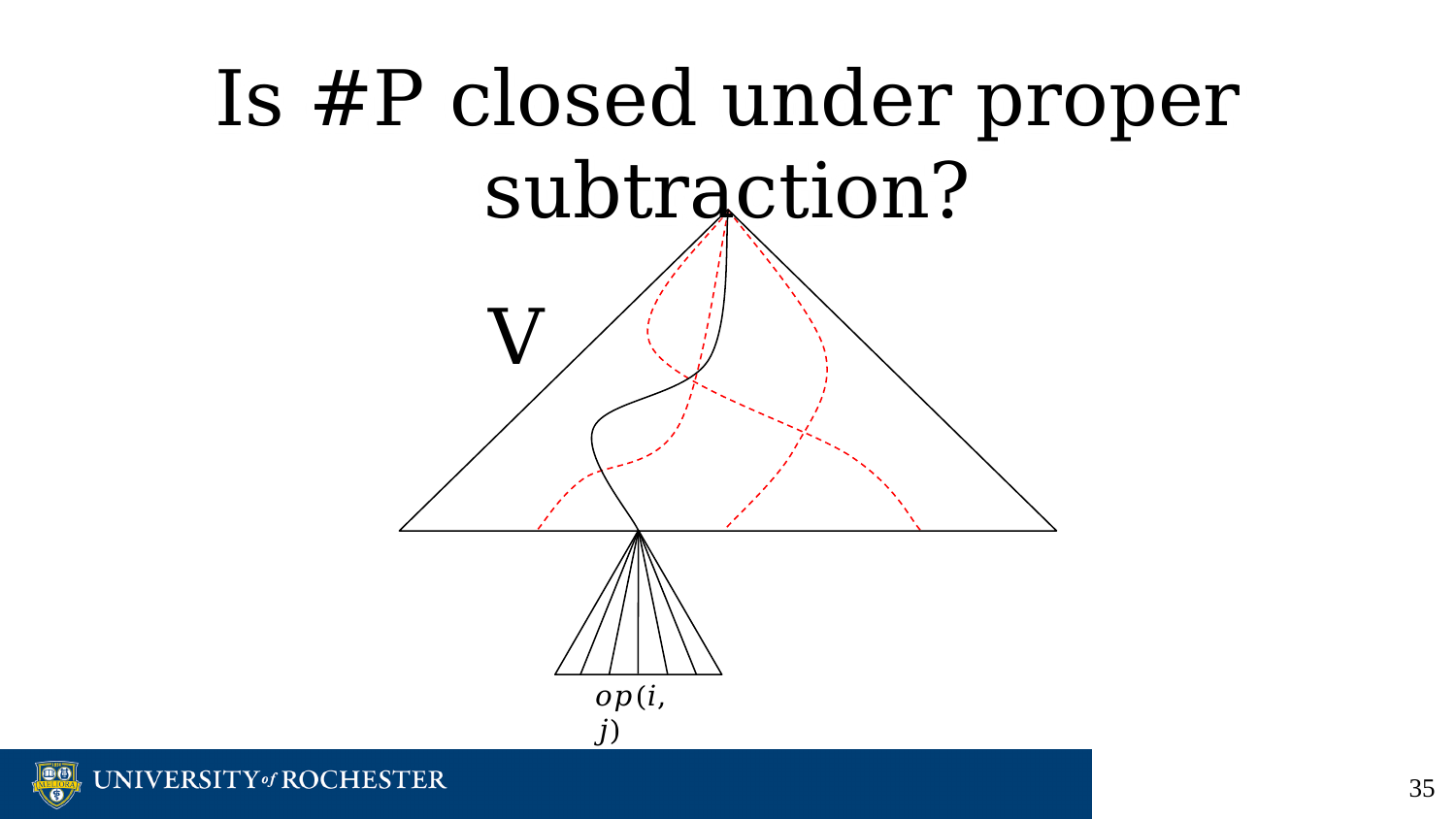

# Is #P closed under proper subtraction?

V

𝑜𝑝(𝑖, 𝑗)
35